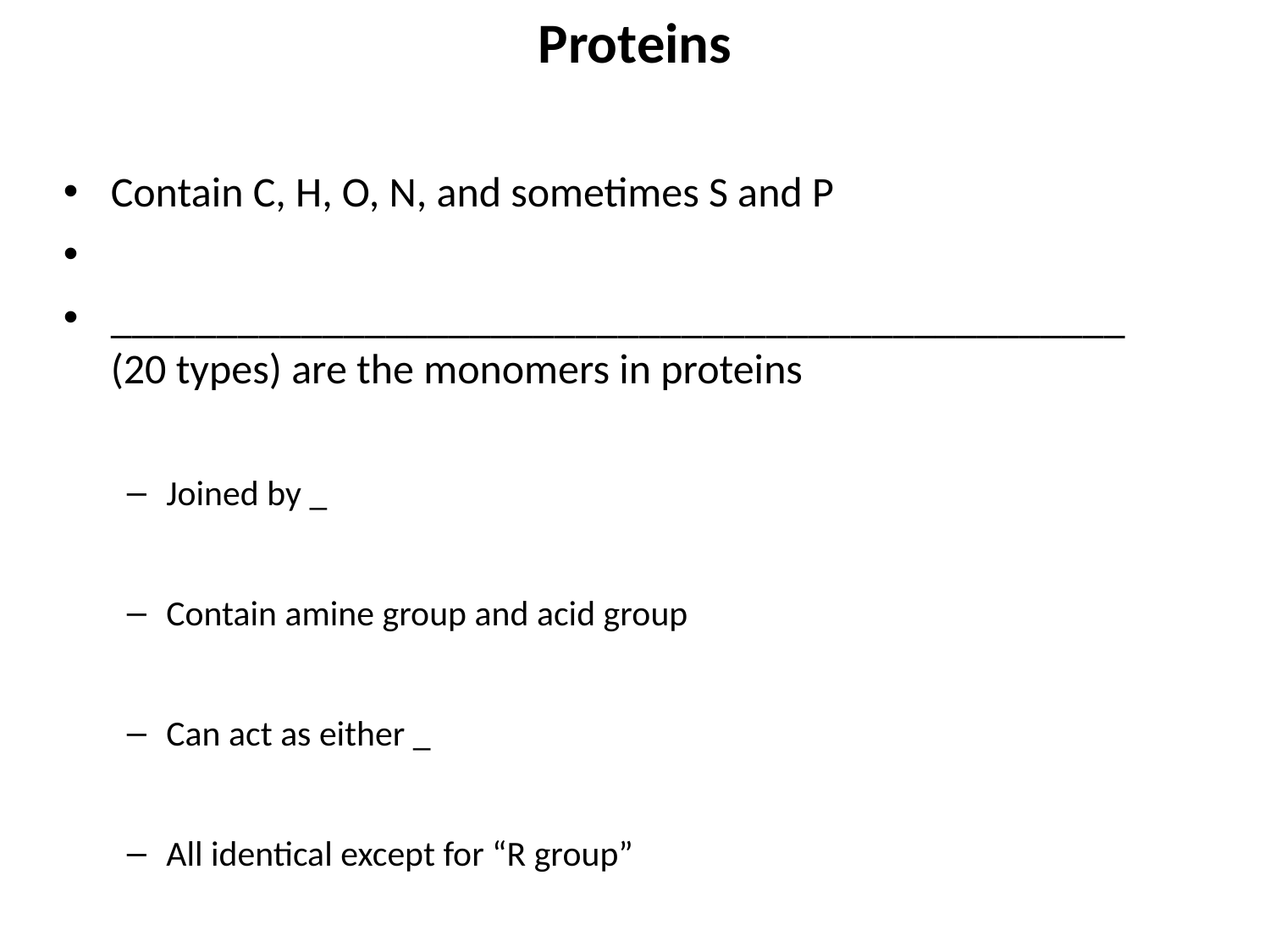

# Proteins
Contain C, H, O, N, and sometimes S and P

________________________________________________ (20 types) are the monomers in proteins

Joined by _

Contain amine group and acid group

Can act as either _

All identical except for “R group”